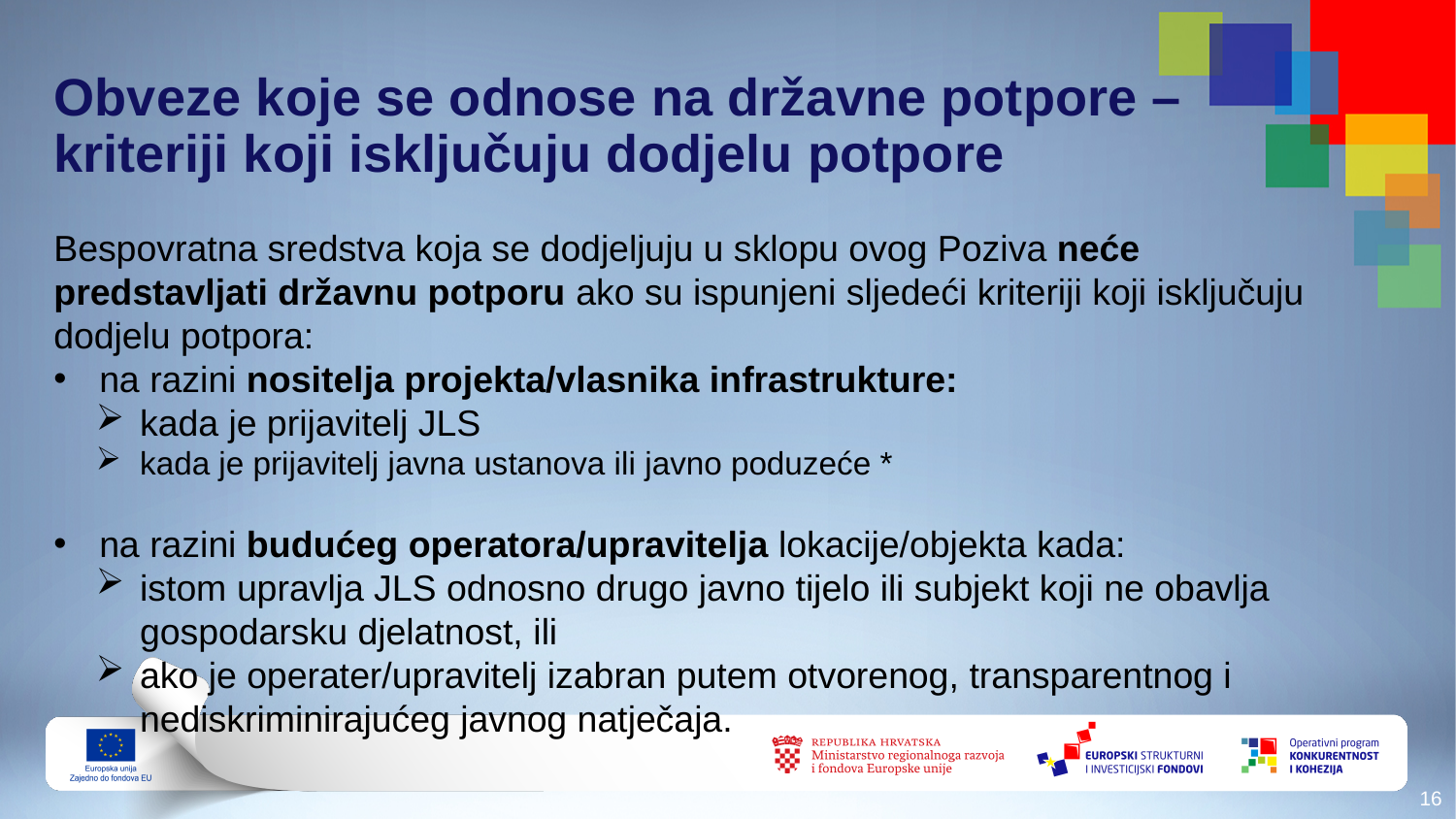

Obveze koje se odnose na državne potpore –
kriteriji koji isključuju dodjelu potpore
Bespovratna sredstva koja se dodjeljuju u sklopu ovog Poziva neće predstavljati državnu potporu ako su ispunjeni sljedeći kriteriji koji isključuju dodjelu potpora:
na razini nositelja projekta/vlasnika infrastrukture:
kada je prijavitelj JLS
kada je prijavitelj javna ustanova ili javno poduzeće *

na razini budućeg operatora/upravitelja lokacije/objekta kada:
istom upravlja JLS odnosno drugo javno tijelo ili subjekt koji ne obavlja gospodarsku djelatnost, ili
ako je operater/upravitelj izabran putem otvorenog, transparentnog i nediskriminirajućeg javnog natječaja.
16